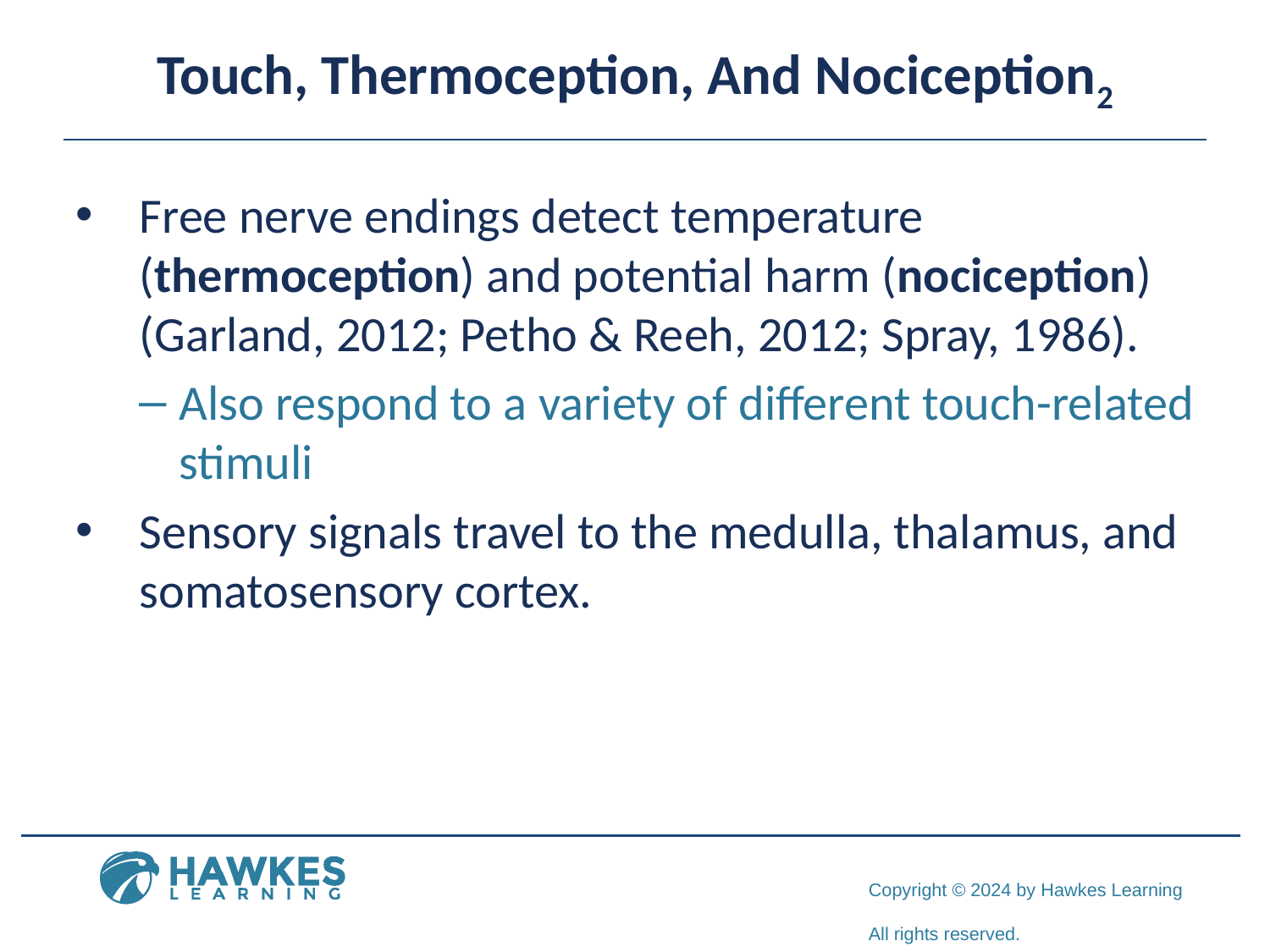

# Touch, Thermoception, And Nociception2
Free nerve endings detect temperature (thermoception) and potential harm (nociception) (Garland, 2012; Petho & Reeh, 2012; Spray, 1986).
Also respond to a variety of different touch-related stimuli
Sensory signals travel to the medulla, thalamus, and somatosensory cortex.